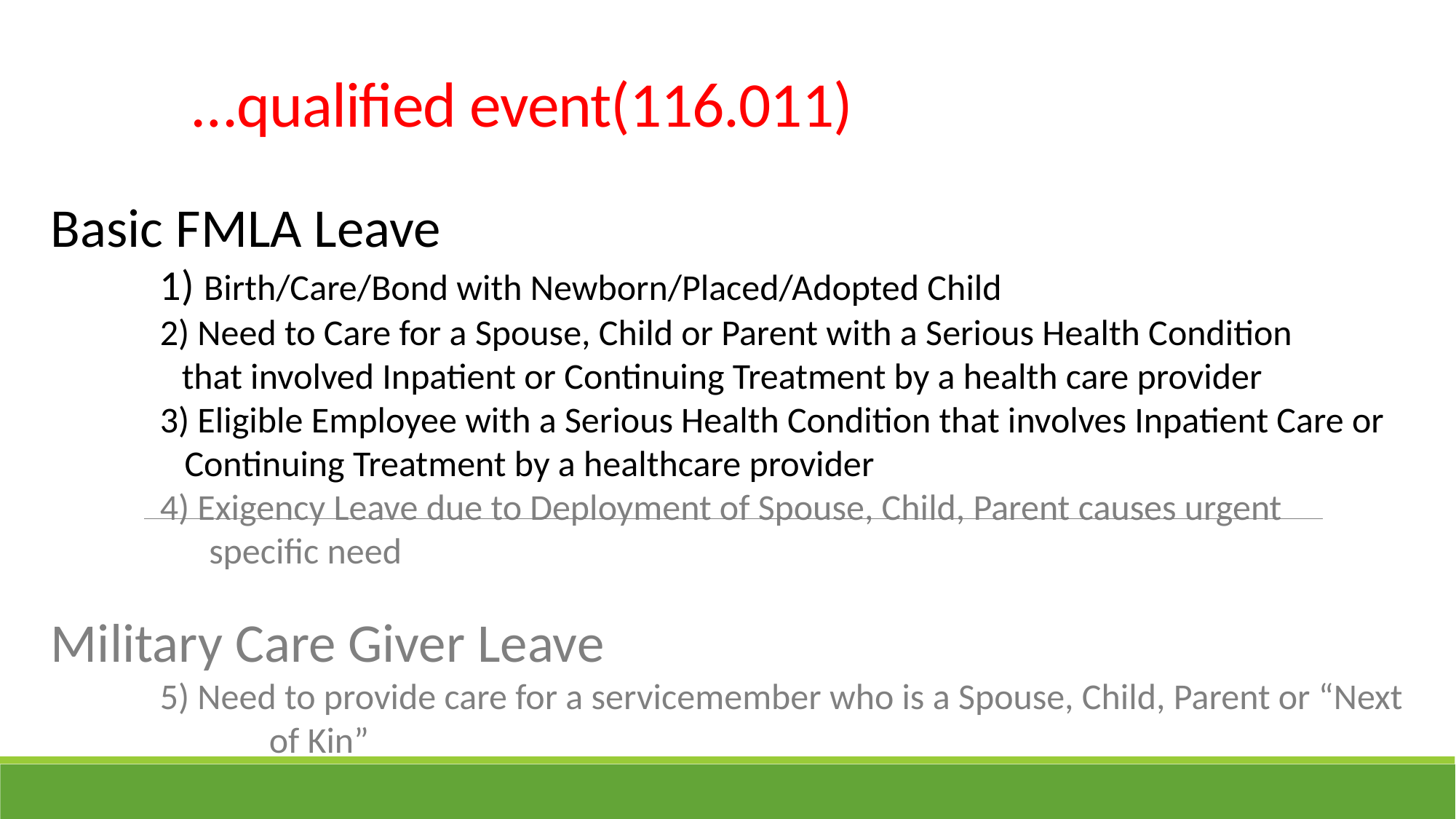

# …qualified event(116.011)
Basic FMLA Leave
	1) Birth/Care/Bond with Newborn/Placed/Adopted Child
	2) Need to Care for a Spouse, Child or Parent with a Serious Health Condition
                that involved Inpatient or Continuing Treatment by a health care provider
	3) Eligible Employee with a Serious Health Condition that involves Inpatient Care or
	   Continuing Treatment by a healthcare provider
	4) Exigency Leave due to Deployment of Spouse, Child, Parent causes urgent
	      specific need

Military Care Giver Leave
	5) Need to provide care for a servicemember who is a Spouse, Child, Parent or “Next 		of Kin”